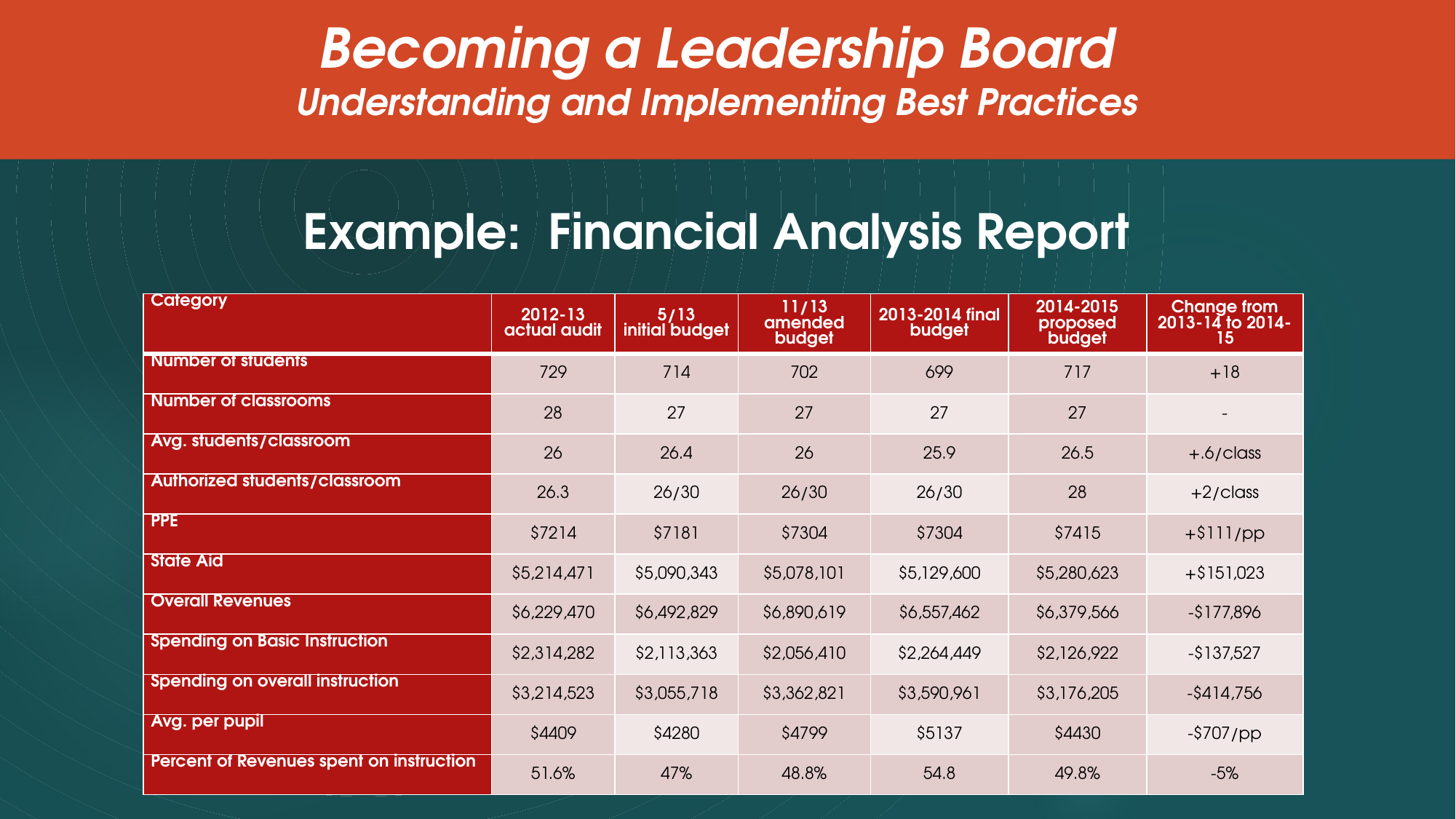

Becoming a Leadership Board
Understanding and Implementing Best Practices
Example:  Financial Analysis Report
| Category | 2012-13 actual audit | 5/13 initial budget | 11/13 amended budget | 2013-2014 final budget | 2014-2015 proposed budget | Change from 2013-14 to 2014-15 |
| --- | --- | --- | --- | --- | --- | --- |
| Number of students | 729 | 714 | 702 | 699 | 717 | +18 |
| Number of classrooms | 28 | 27 | 27 | 27 | 27 | - |
| Avg. students/classroom | 26 | 26.4 | 26 | 25.9 | 26.5 | +.6/class |
| Authorized students/classroom | 26.3 | 26/30 | 26/30 | 26/30 | 28 | +2/class |
| PPE | $7214 | $7181 | $7304 | $7304 | $7415 | +$111/pp |
| State Aid | $5,214,471 | $5,090,343 | $5,078,101 | $5,129,600 | $5,280,623 | +$151,023 |
| Overall Revenues | $6,229,470 | $6,492,829 | $6,890,619 | $6,557,462 | $6,379,566 | -$177,896 |
| Spending on Basic Instruction | $2,314,282 | $2,113,363 | $2,056,410 | $2,264,449 | $2,126,922 | -$137,527 |
| Spending on overall instruction | $3,214,523 | $3,055,718 | $3,362,821 | $3,590,961 | $3,176,205 | -$414,756 |
| Avg. per pupil | $4409 | $4280 | $4799 | $5137 | $4430 | -$707/pp |
| Percent of Revenues spent on instruction | 51.6% | 47% | 48.8% | 54.8 | 49.8% | -5% |